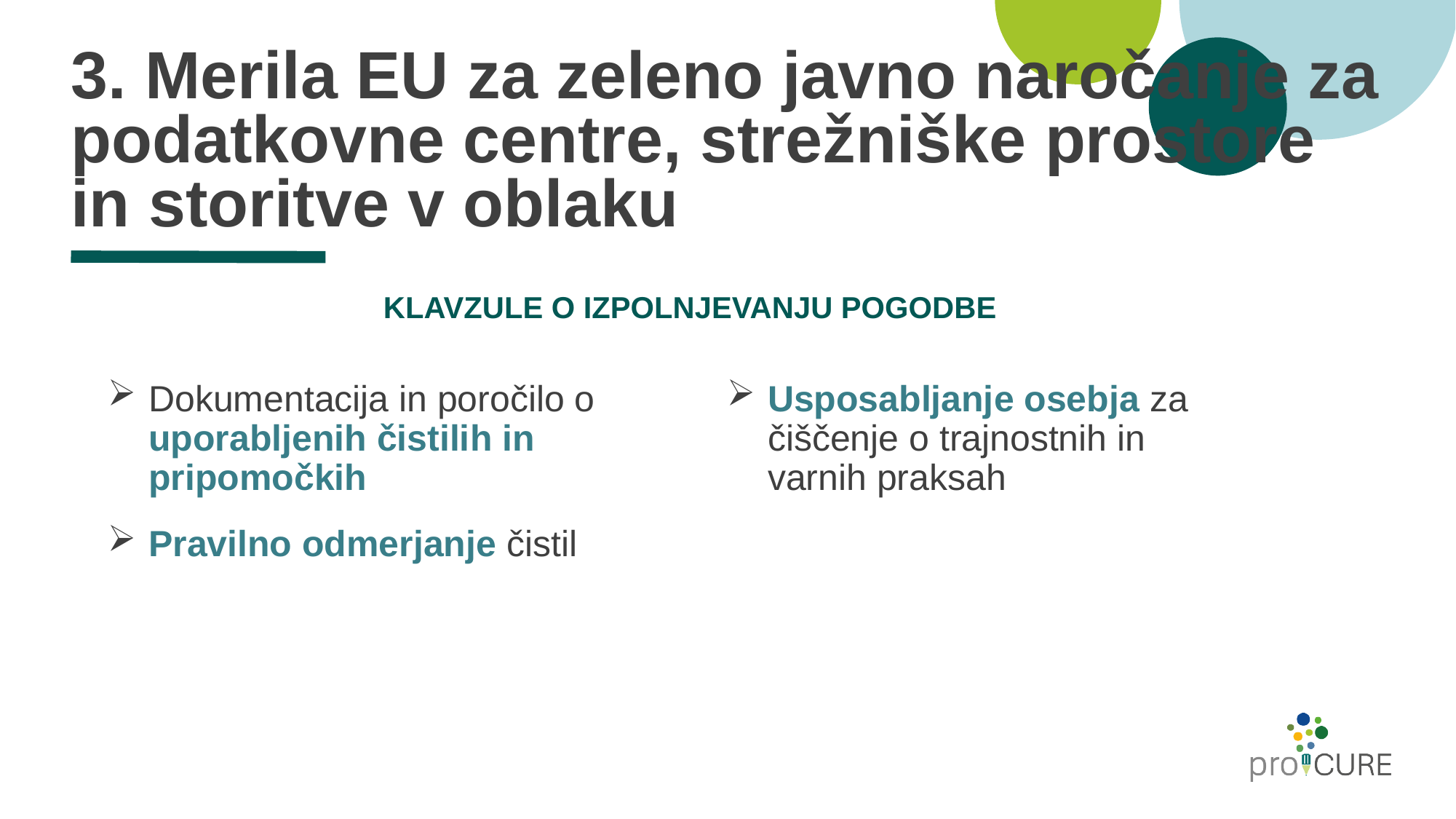

# 3. Merila EU za zeleno javno naročanje za podatkovne centre, strežniške prostore in storitve v oblaku
KLAVZULE O IZPOLNJEVANJU POGODBE
Dokumentacija in poročilo o uporabljenih čistilih in pripomočkih
Pravilno odmerjanje čistil
Usposabljanje osebja za čiščenje o trajnostnih in varnih praksah